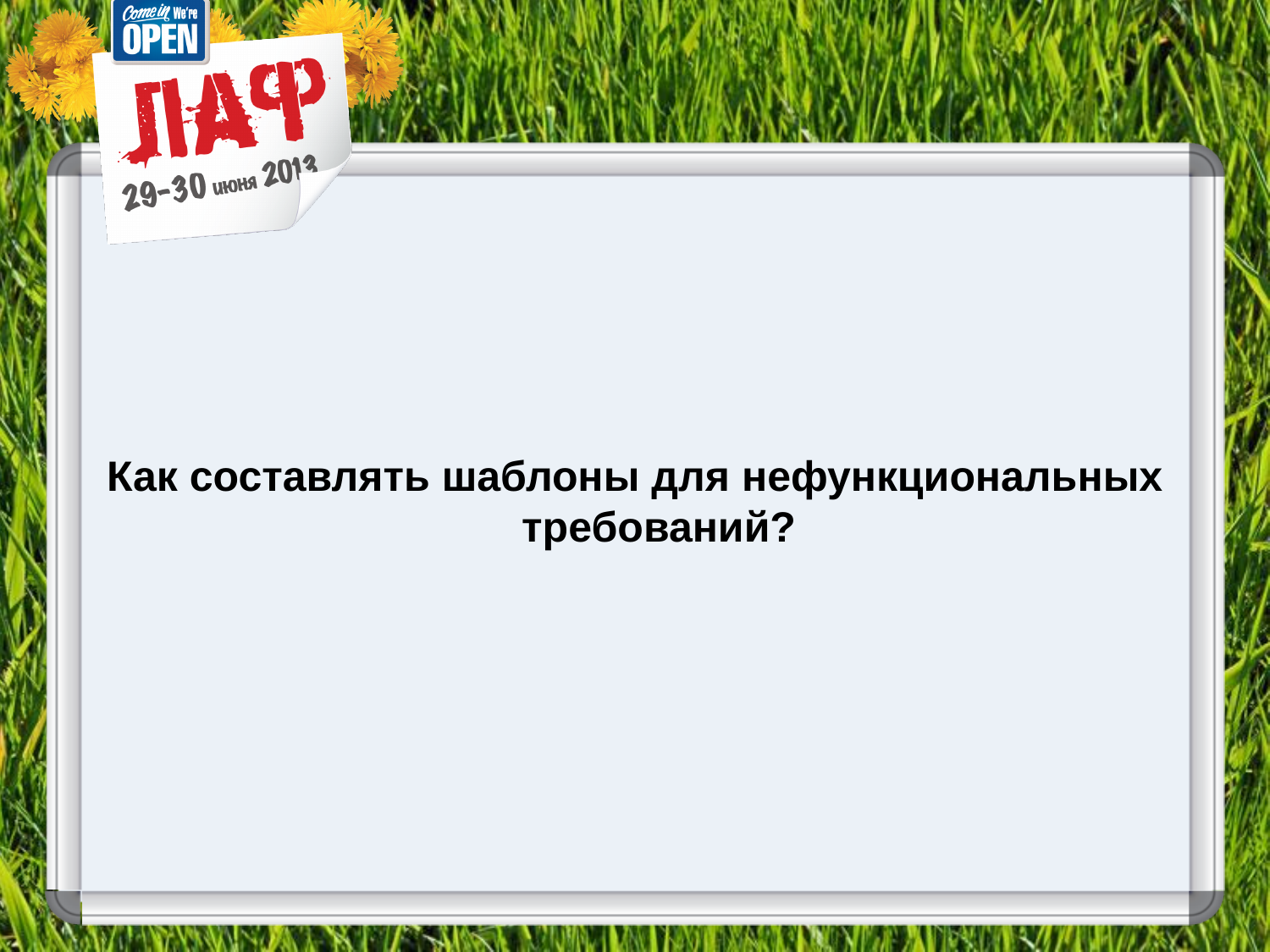

#
Как составлять шаблоны для нефункциональных требований?